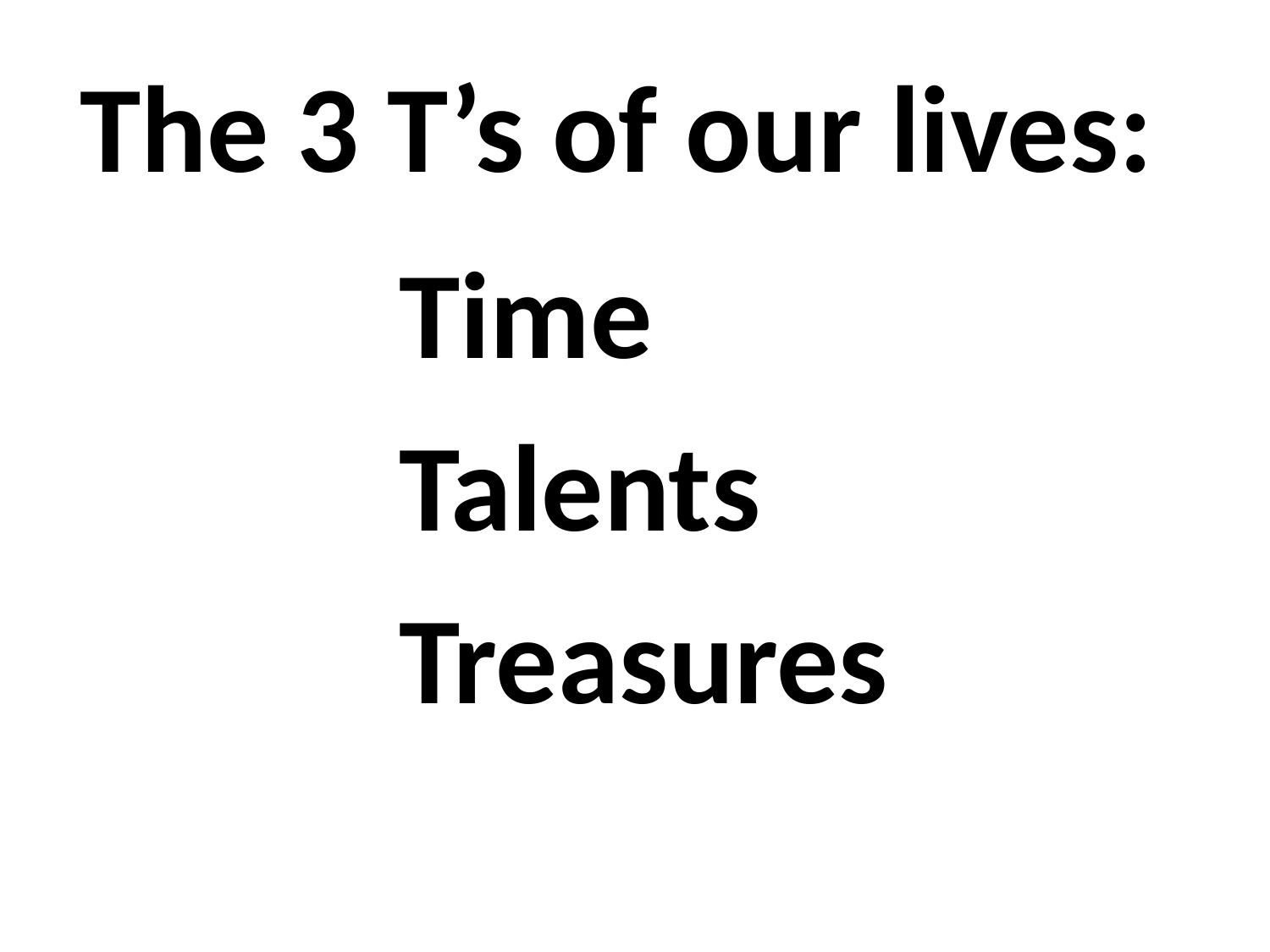

The 3 T’s of our lives:

Time
Talents
Treasures